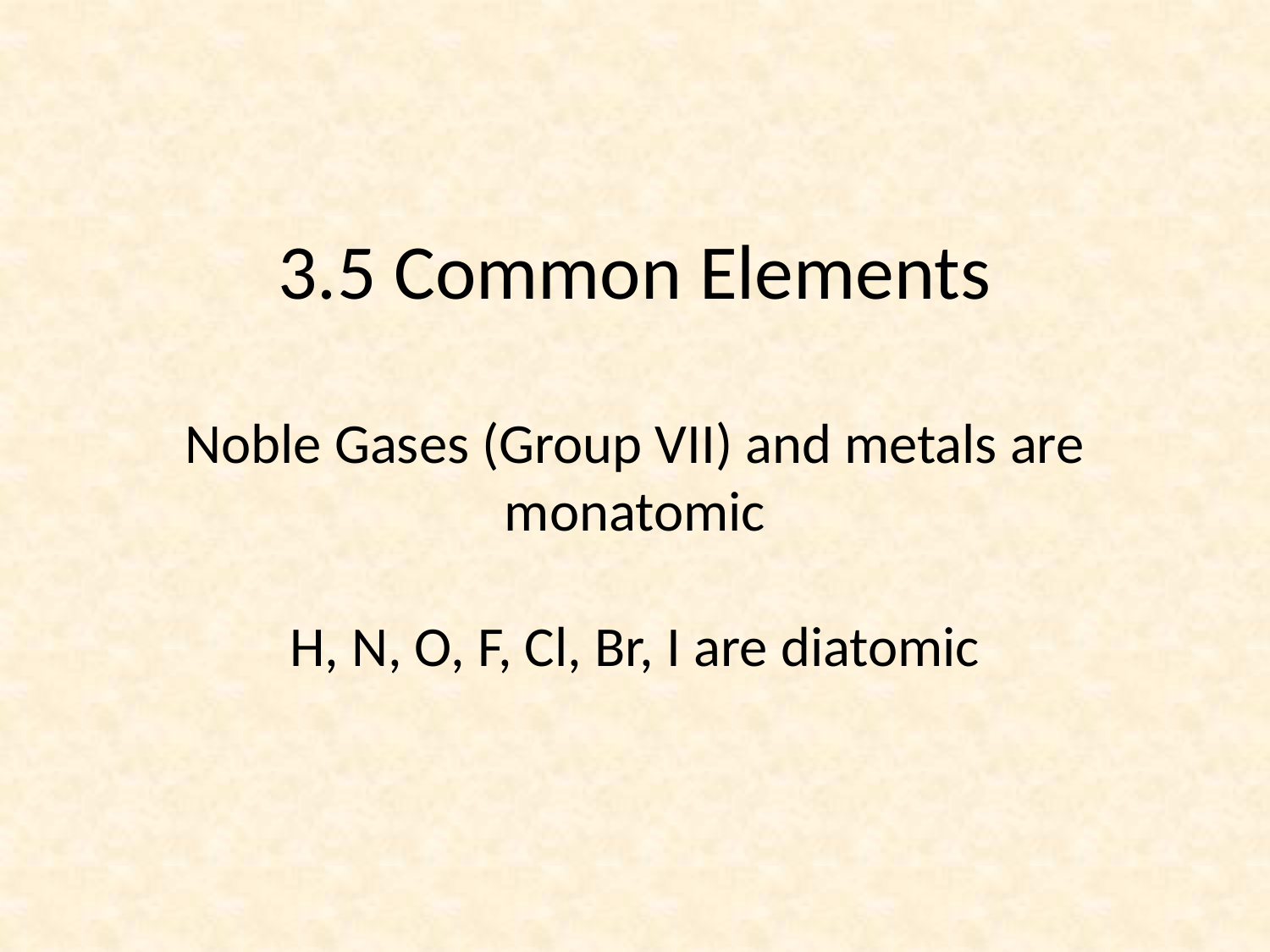

# 3.5 Common Elements Noble Gases (Group VII) and metals are monatomic H, N, O, F, Cl, Br, I are diatomic